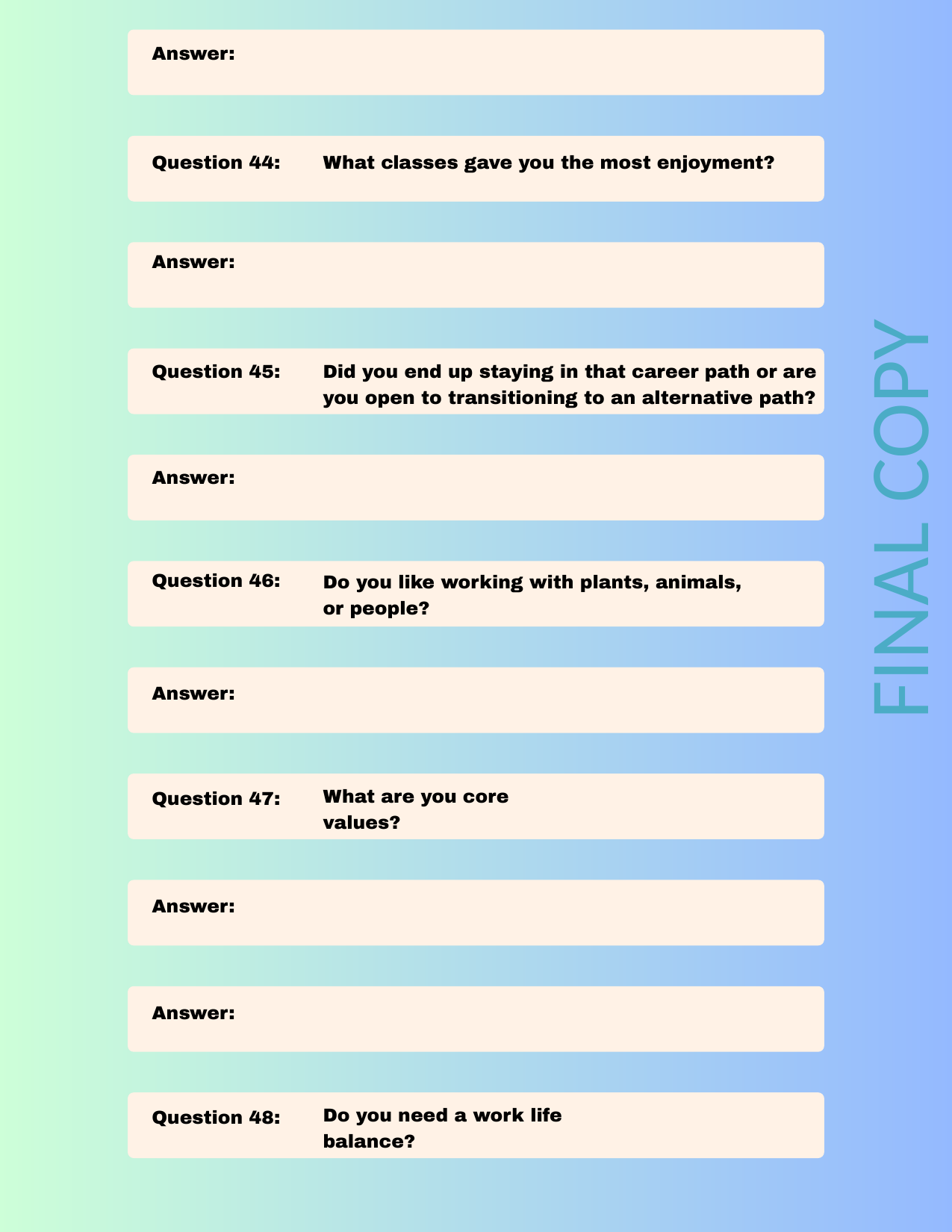

Answer:

Question 44:
What classes gave you the most enjoyment?

Answer:

Question 45:
Did you end up staying in that career path or are
you open to transitioning to an alternative path?

Answer:
FINAL COPY

Question 46:
Do you like working with plants, animals,
or people?

Answer:

What are you core values?

Question 47:

Answer:

Answer:

Do you need a work life balance?

Question 48: